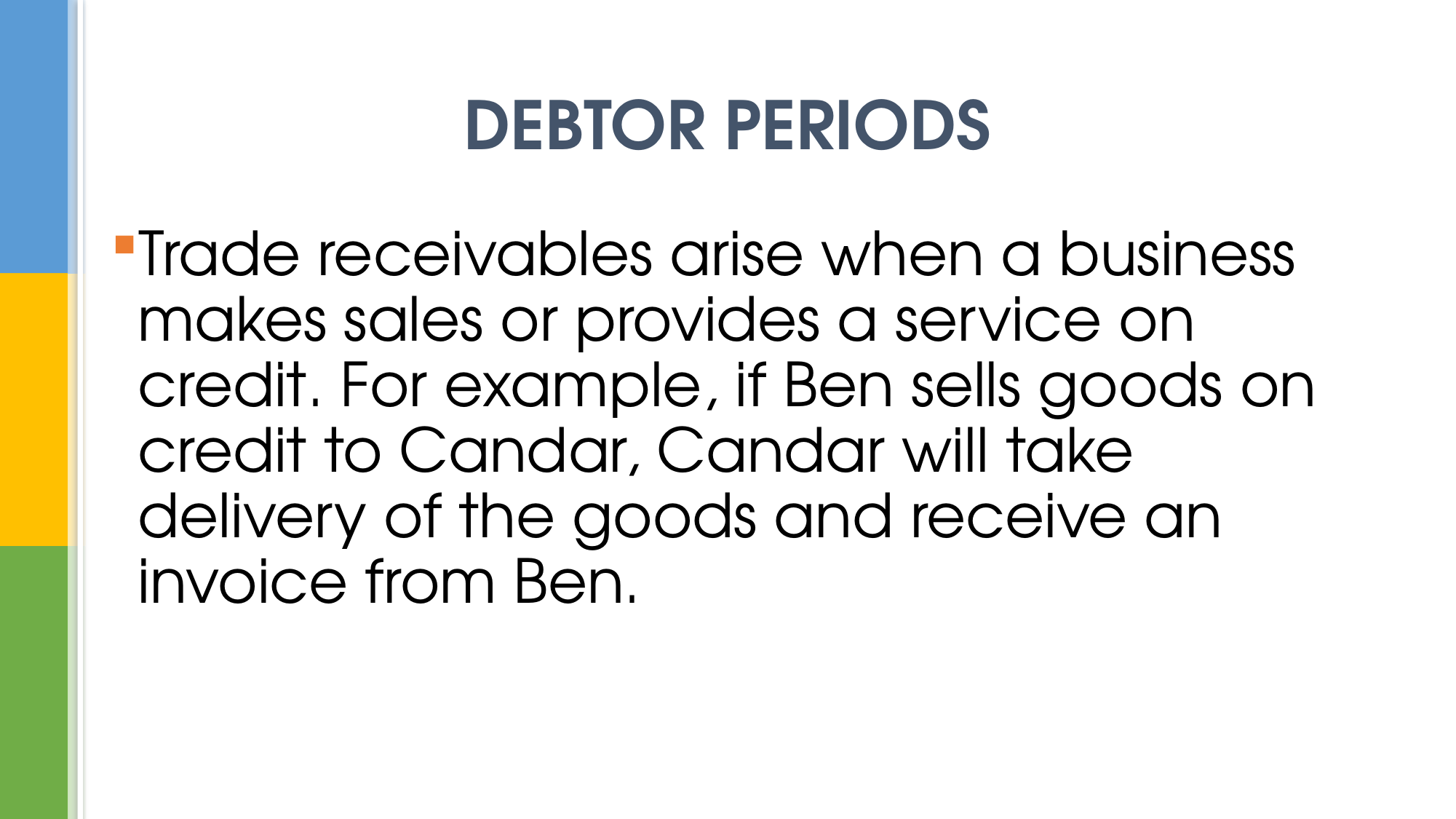

# DEBTOR PERIODS
Trade receivables arise when a business makes sales or provides a service on credit. For example, if Ben sells goods on credit to Candar, Candar will take delivery of the goods and receive an invoice from Ben.